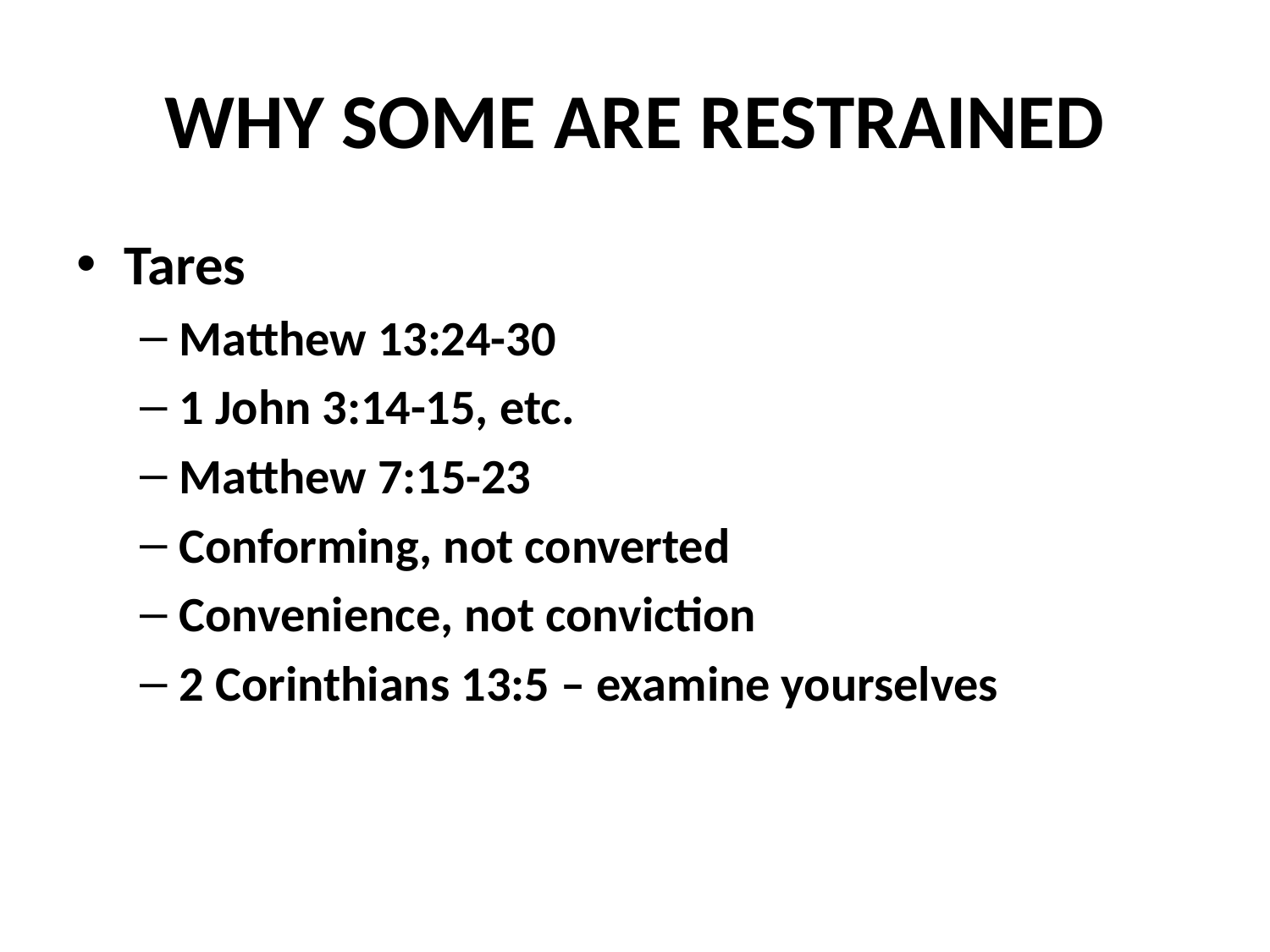

# WHY SOME ARE RESTRAINED
Tares
Matthew 13:24-30
1 John 3:14-15, etc.
Matthew 7:15-23
Conforming, not converted
Convenience, not conviction
2 Corinthians 13:5 – examine yourselves